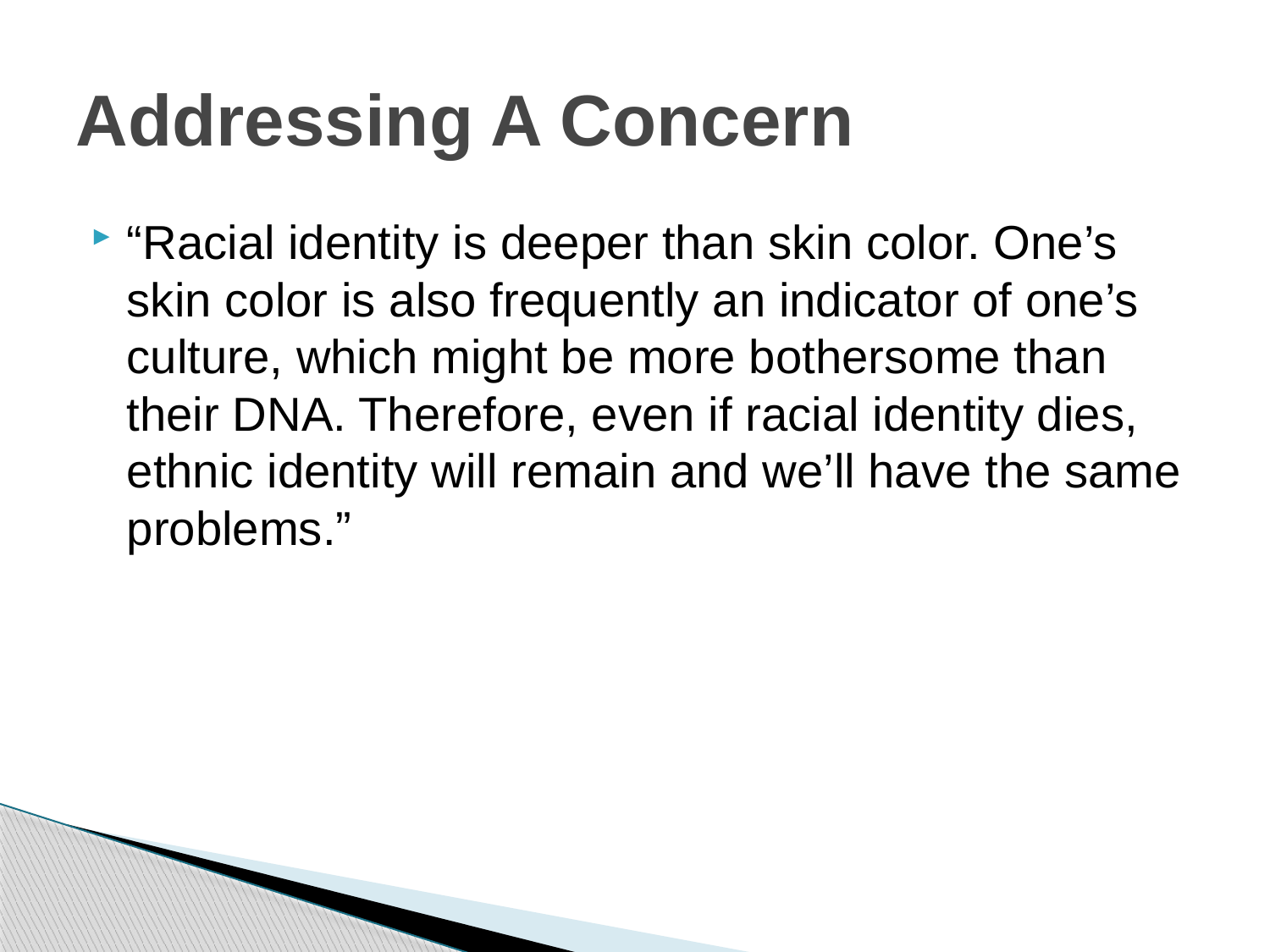

# Addressing A Concern
“Racial identity is deeper than skin color. One’s skin color is also frequently an indicator of one’s culture, which might be more bothersome than their DNA. Therefore, even if racial identity dies, ethnic identity will remain and we’ll have the same problems.”